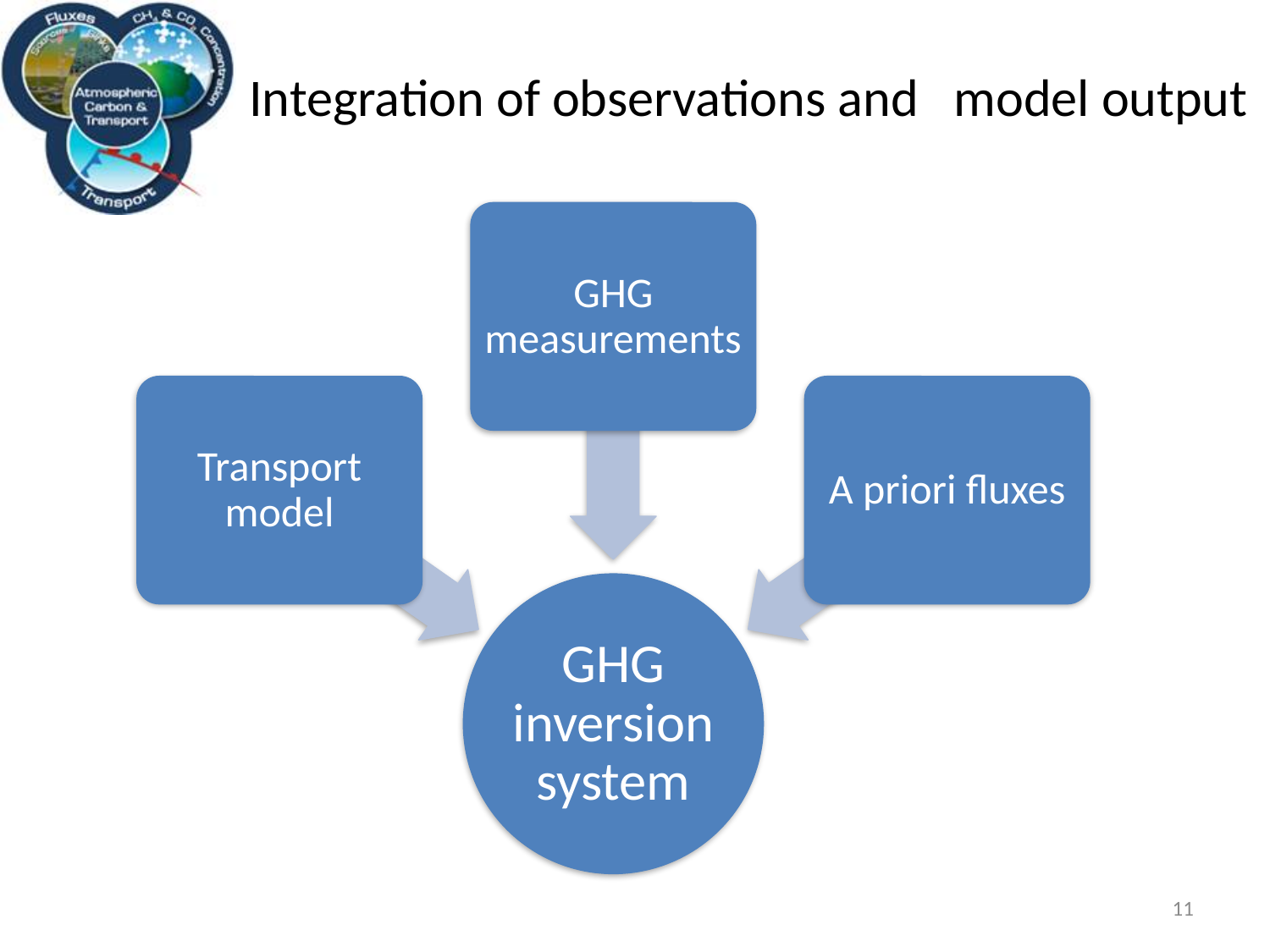

# Integration of observations and   model output
GHG inversion system
Transport model
GHG measurements
A priori fluxes
11